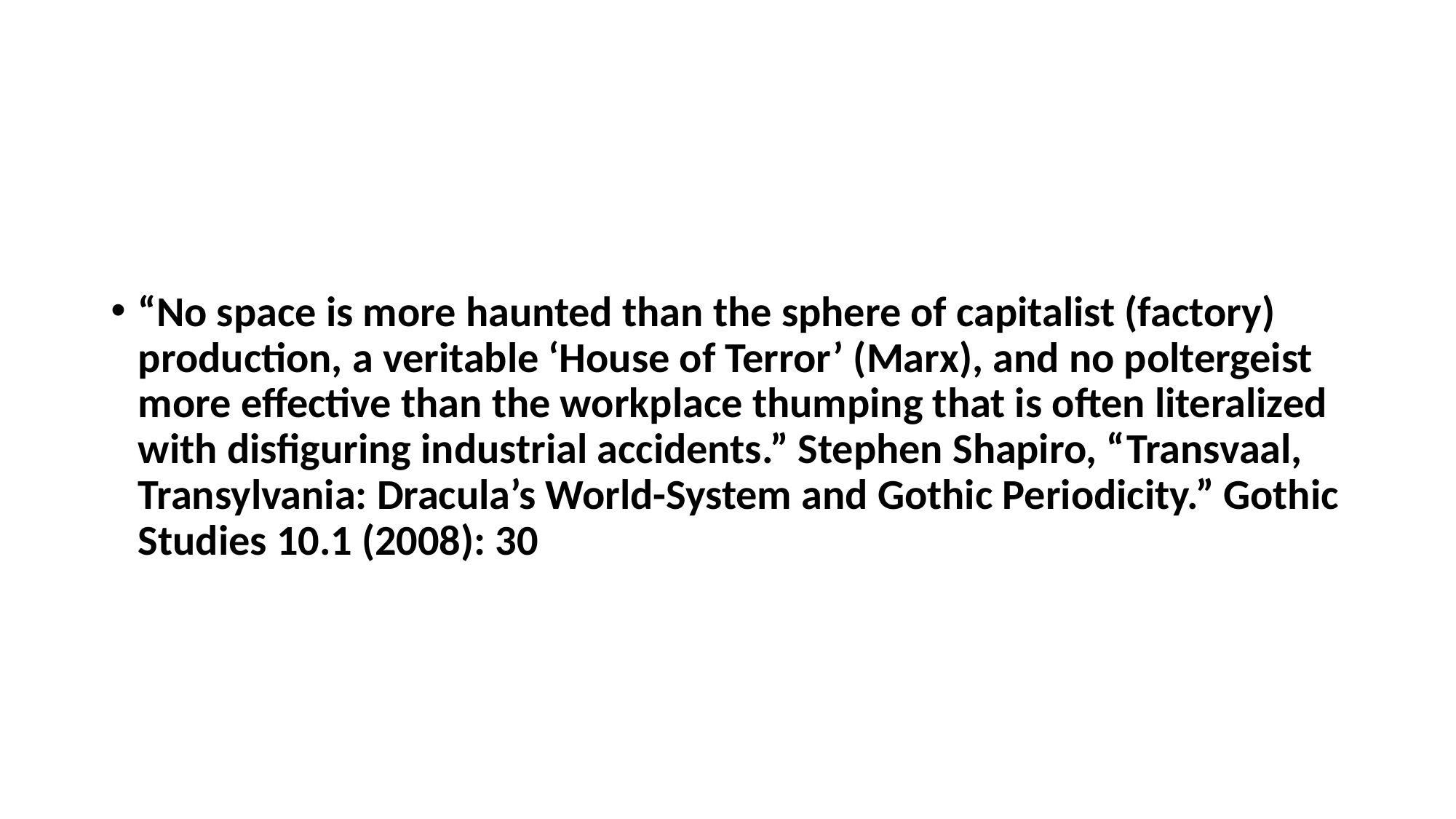

#

“No space is more haunted than the sphere of capitalist (factory) production, a veritable ‘House of Terror’ (Marx), and no poltergeist more effective than the workplace thumping that is often literalized with disfiguring industrial accidents.” Stephen Shapiro, “Transvaal, Transylvania: Dracula’s World-System and Gothic Periodicity.” Gothic Studies 10.1 (2008): 30